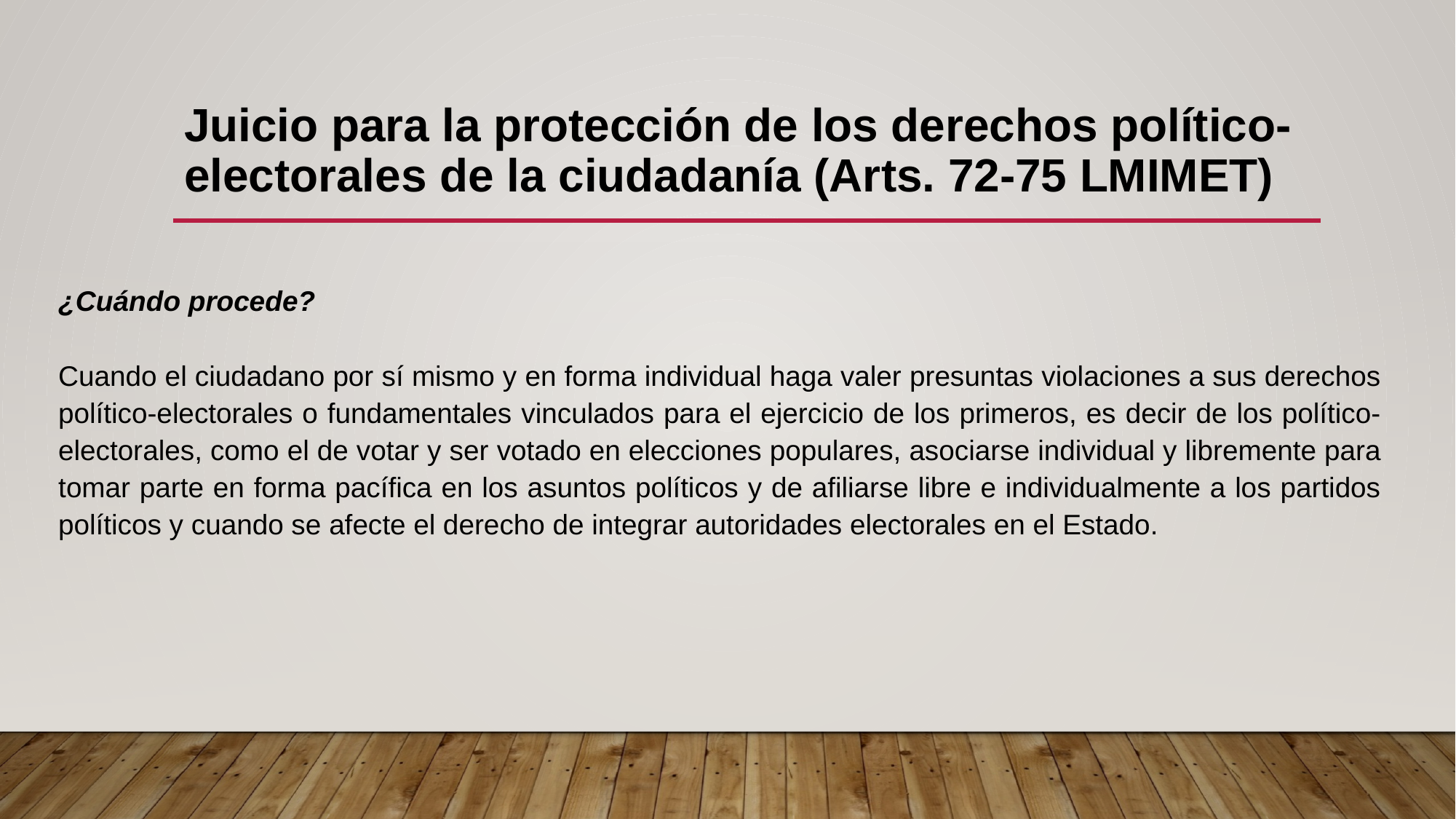

# Juicio para la protección de los derechos político-electorales de la ciudadanía (Arts. 72-75 LMIMET)

¿Cuándo procede?

Cuando el ciudadano por sí mismo y en forma individual haga valer presuntas violaciones a sus derechos político-electorales o fundamentales vinculados para el ejercicio de los primeros, es decir de los político-electorales, como el de votar y ser votado en elecciones populares, asociarse individual y libremente para tomar parte en forma pacífica en los asuntos políticos y de afiliarse libre e individualmente a los partidos políticos y cuando se afecte el derecho de integrar autoridades electorales en el Estado.